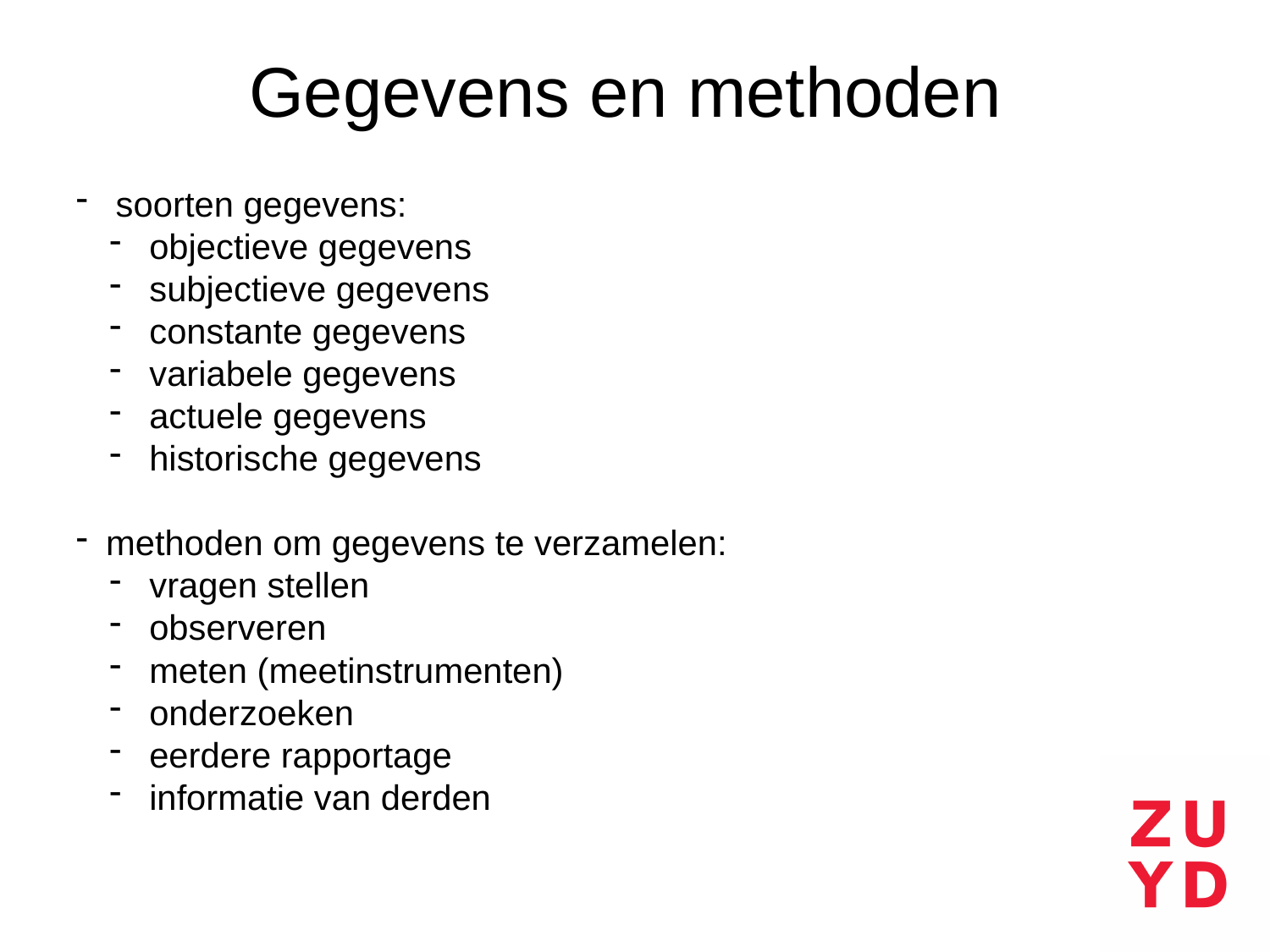

# Gegevens en methoden
 soorten gegevens:
 objectieve gegevens
 subjectieve gegevens
 constante gegevens
 variabele gegevens
 actuele gegevens
 historische gegevens

methoden om gegevens te verzamelen:
 vragen stellen
 observeren
 meten (meetinstrumenten)
 onderzoeken
 eerdere rapportage
 informatie van derden